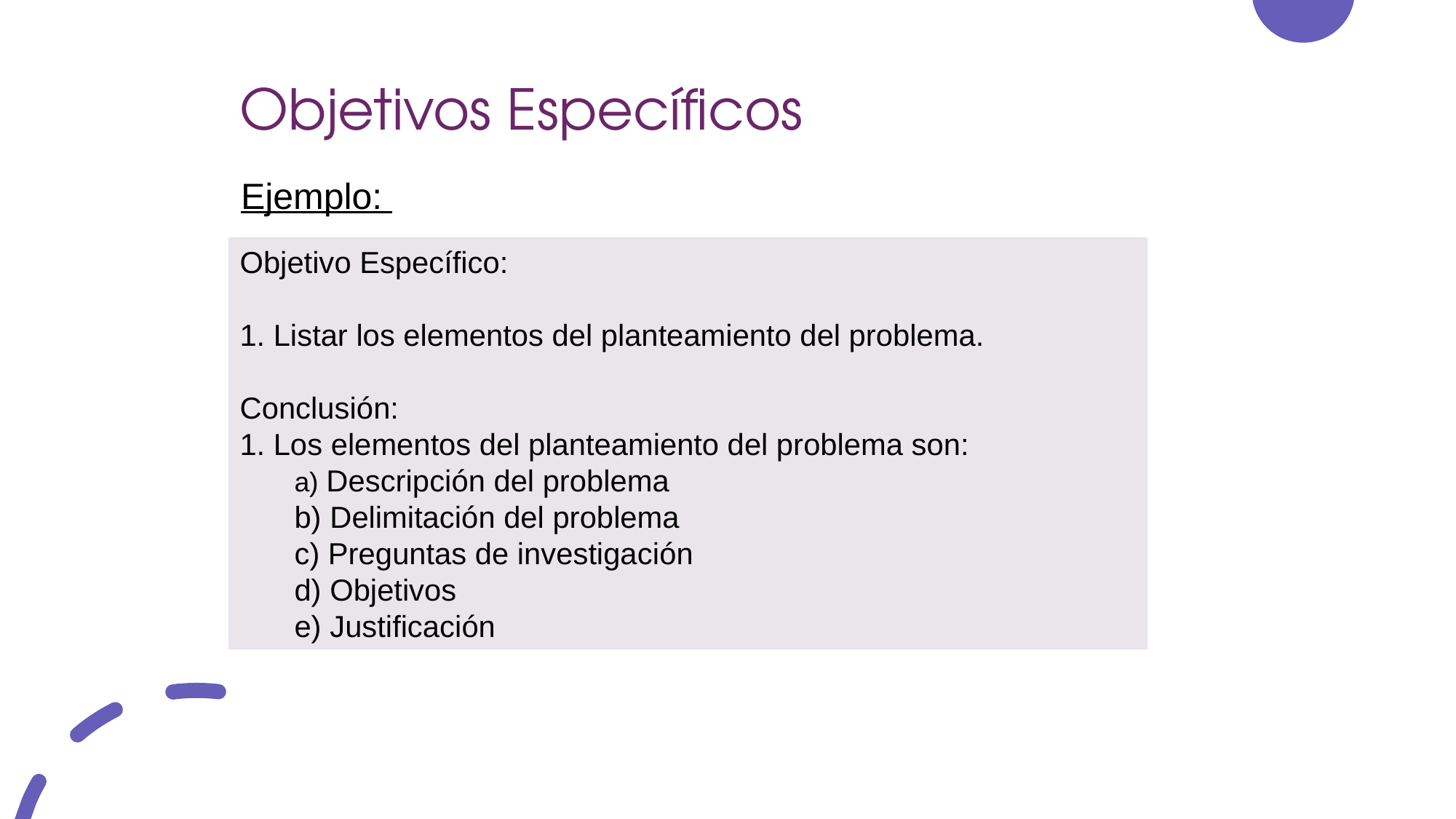

# Objetivos Específicos
Ejemplo:
Objetivo Específico:

1. Listar los elementos del planteamiento del problema.

Conclusión:
1. Los elementos del planteamiento del problema son:
a) Descripción del problema
b) Delimitación del problema
c) Preguntas de investigación
d) Objetivos
e) Justificación